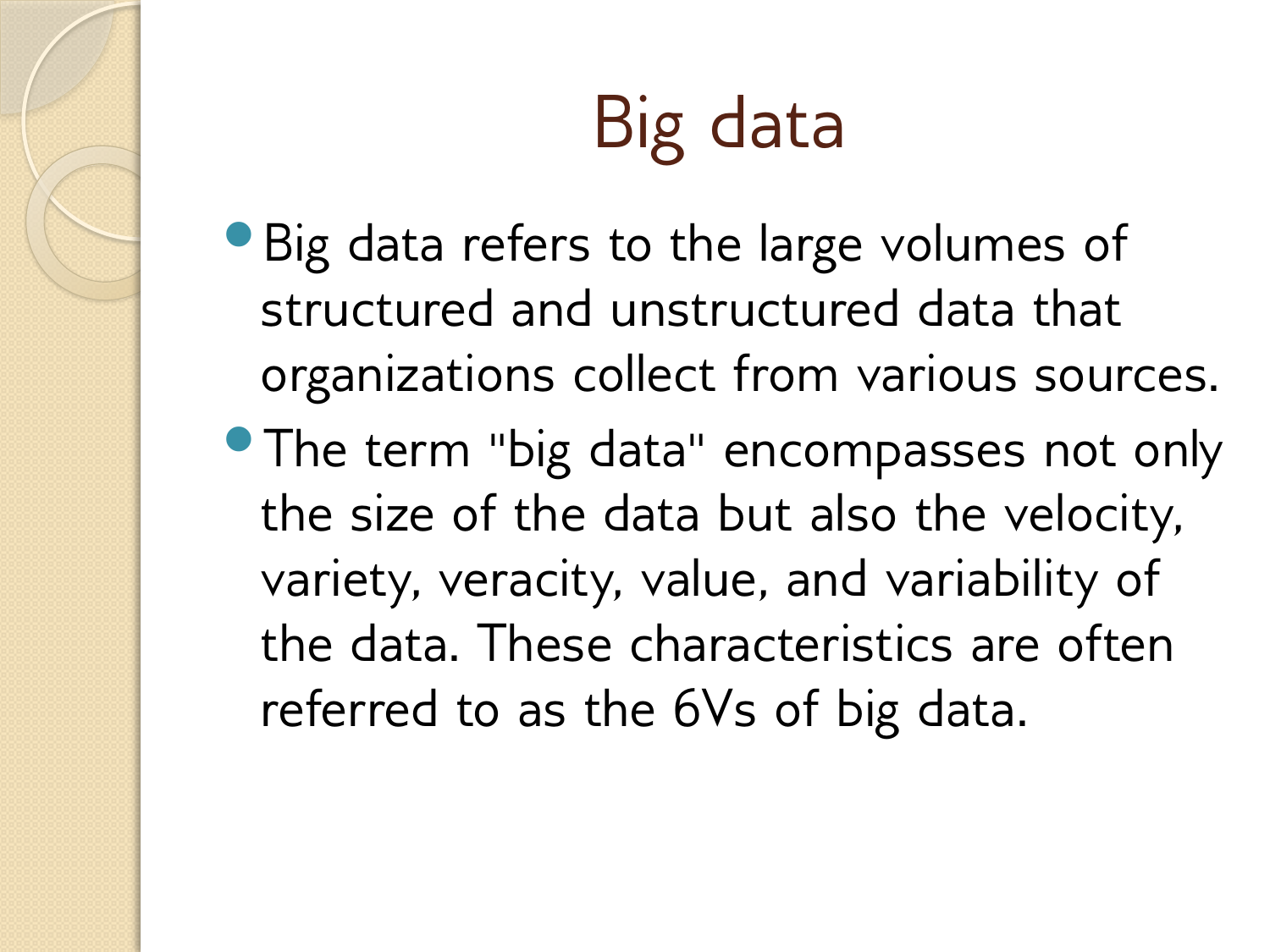

# Big data
Big data refers to the large volumes of structured and unstructured data that organizations collect from various sources.
The term "big data" encompasses not only the size of the data but also the velocity, variety, veracity, value, and variability of the data. These characteristics are often referred to as the 6Vs of big data.